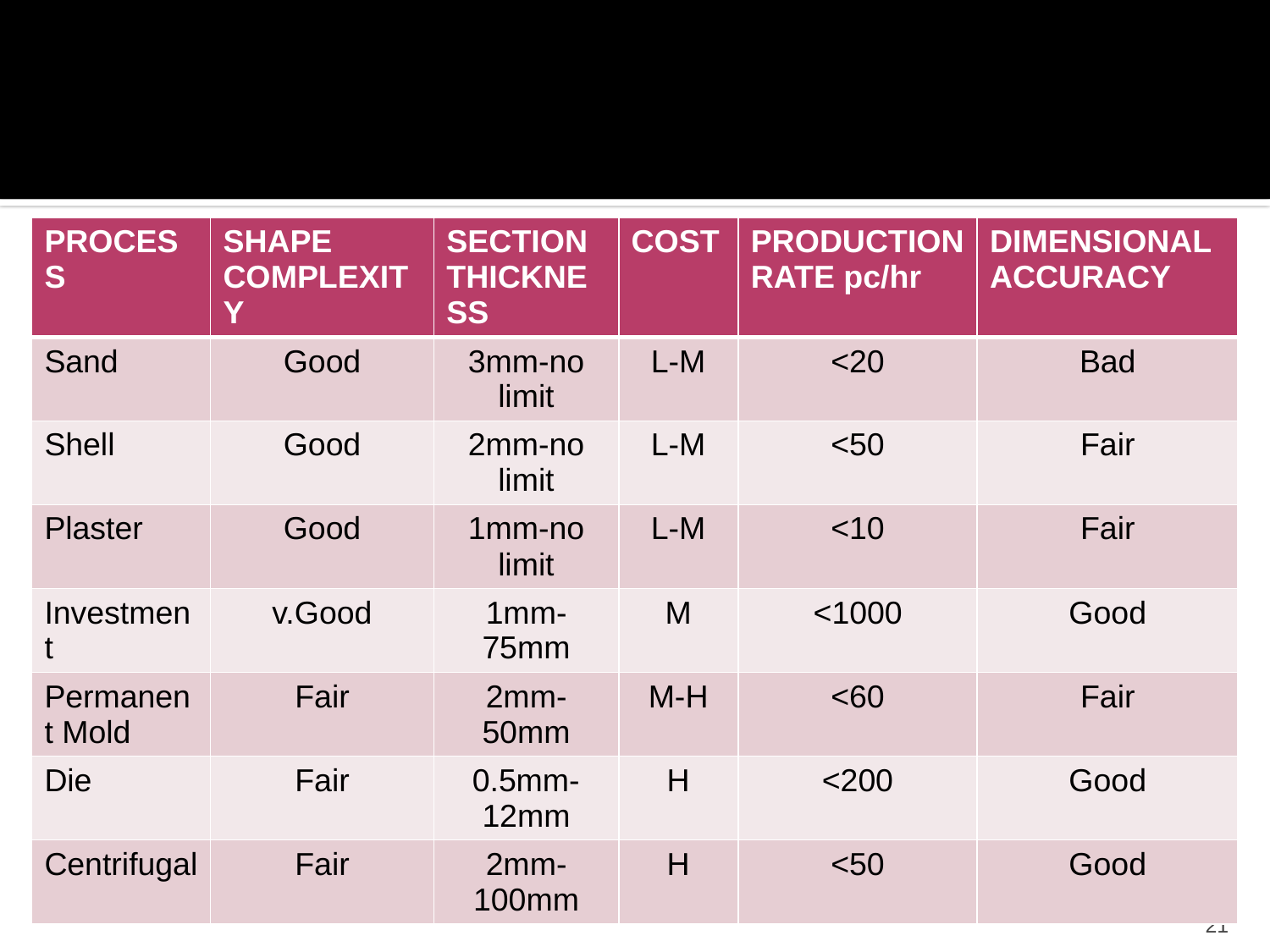

#
| PROCESS | SHAPE COMPLEXITY | SECTION THICKNESS | COST | PRODUCTION RATE pc/hr | DIMENSIONAL ACCURACY |
| --- | --- | --- | --- | --- | --- |
| Sand | Good | 3mm-no limit | L-M | <20 | Bad |
| Shell | Good | 2mm-no limit | L-M | <50 | Fair |
| Plaster | Good | 1mm-no limit | L-M | <10 | Fair |
| Investment | v.Good | 1mm-75mm | M | <1000 | Good |
| Permanent Mold | Fair | 2mm-50mm | M-H | <60 | Fair |
| Die | Fair | 0.5mm-12mm | H | <200 | Good |
| Centrifugal | Fair | 2mm-100mm | H | <50 | Good |
21